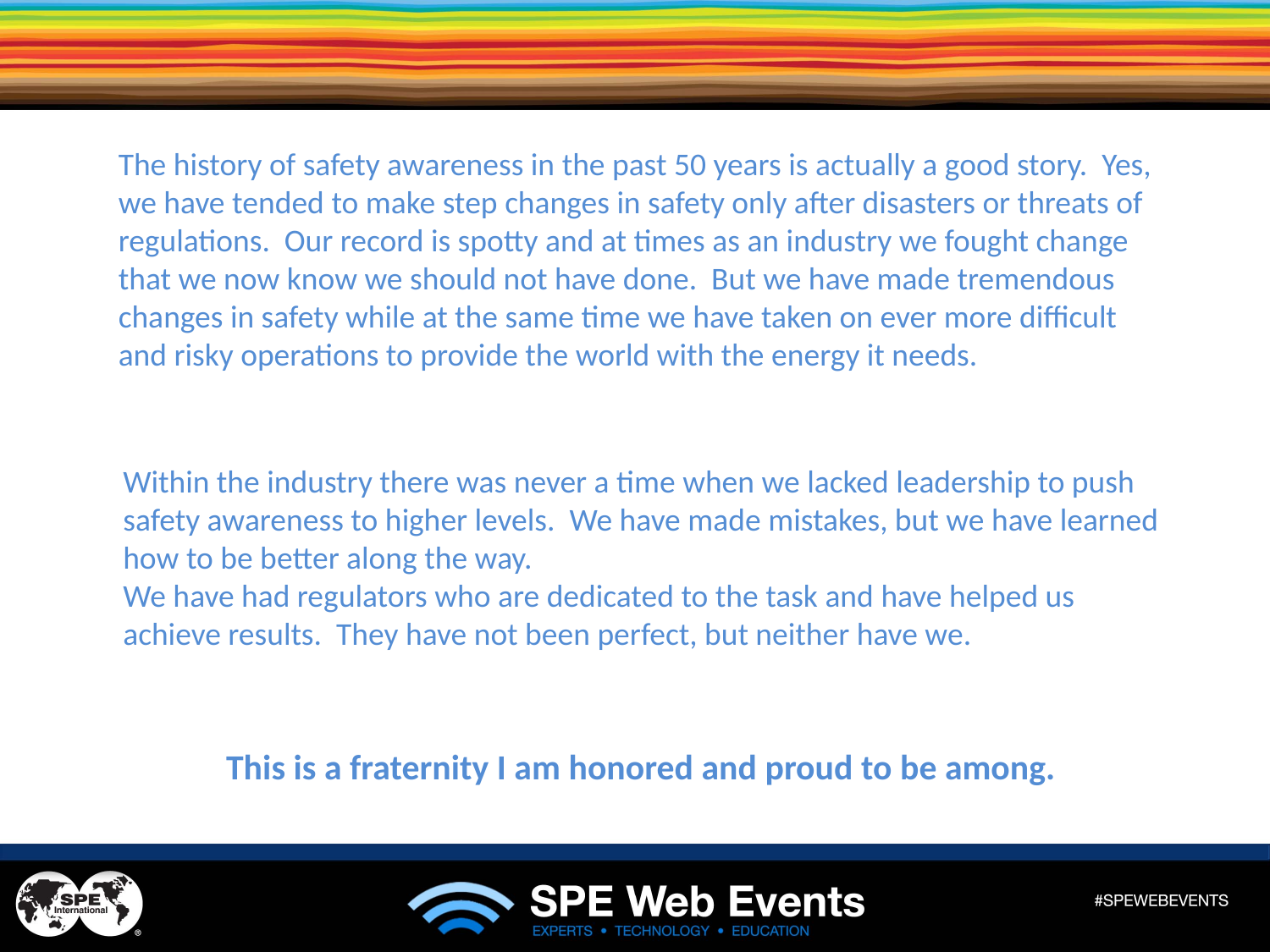

The history of safety awareness in the past 50 years is actually a good story.  Yes, we have tended to make step changes in safety only after disasters or threats of regulations.  Our record is spotty and at times as an industry we fought change that we now know we should not have done.  But we have made tremendous changes in safety while at the same time we have taken on ever more difficult and risky operations to provide the world with the energy it needs.
Within the industry there was never a time when we lacked leadership to push safety awareness to higher levels.  We have made mistakes, but we have learned how to be better along the way.
We have had regulators who are dedicated to the task and have helped us achieve results.  They have not been perfect, but neither have we.
This is a fraternity I am honored and proud to be among.